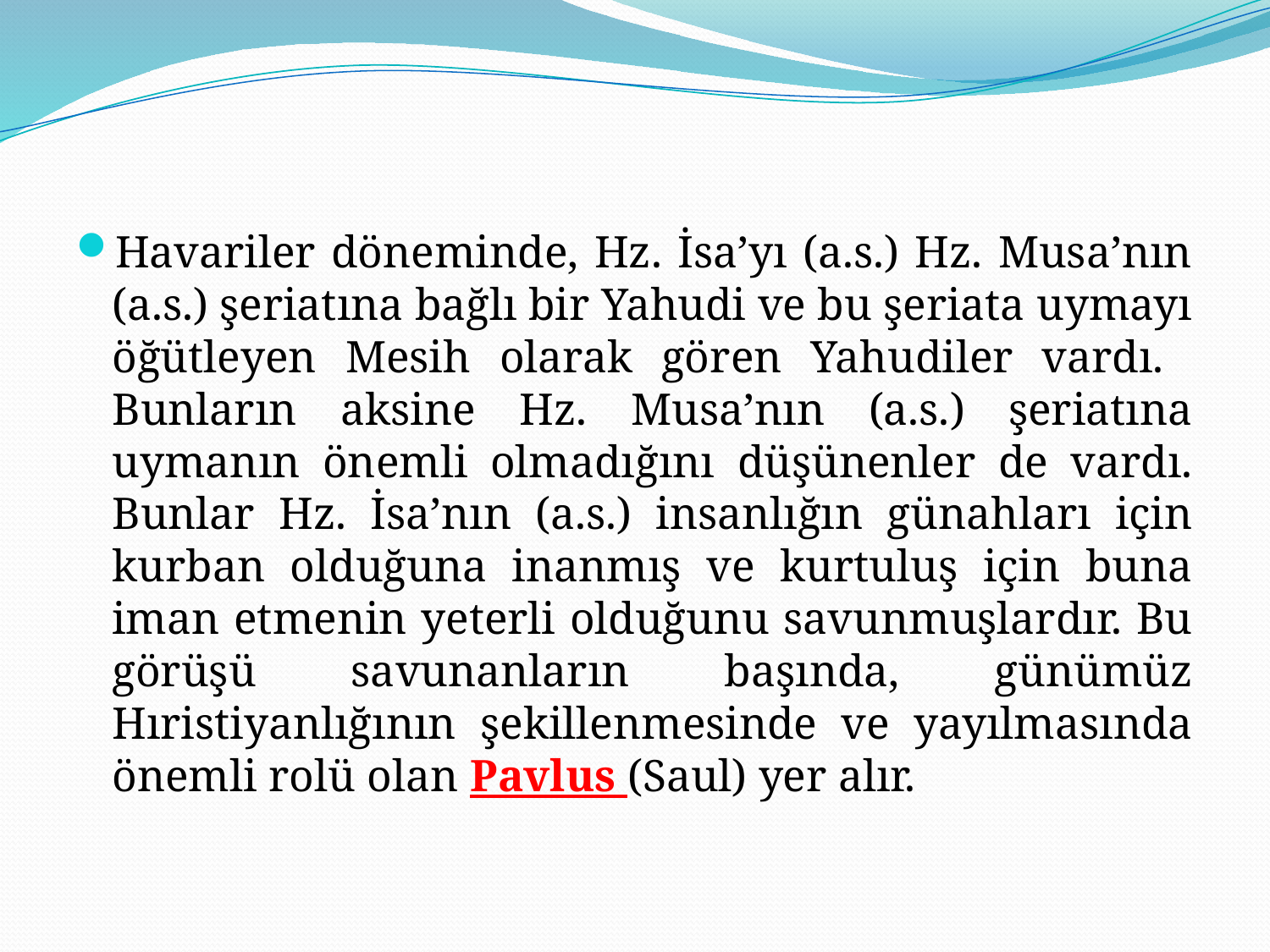

#
Havariler döneminde, Hz. İsa’yı (a.s.) Hz. Musa’nın (a.s.) şeriatına bağlı bir Yahudi ve bu şeriata uymayı öğütleyen Mesih olarak gören Yahudiler vardı.  Bunların aksine Hz. Musa’nın (a.s.) şeriatına uymanın önemli olmadığını düşünenler de vardı. Bunlar Hz. İsa’nın (a.s.) insanlığın günahları için kurban olduğuna inanmış ve kurtuluş için buna iman etmenin yeterli olduğunu savunmuşlardır. Bu görüşü savunanların başında, günümüz Hıristiyanlığının şekillenmesinde ve yayılmasında önemli rolü olan Pavlus (Saul) yer alır.